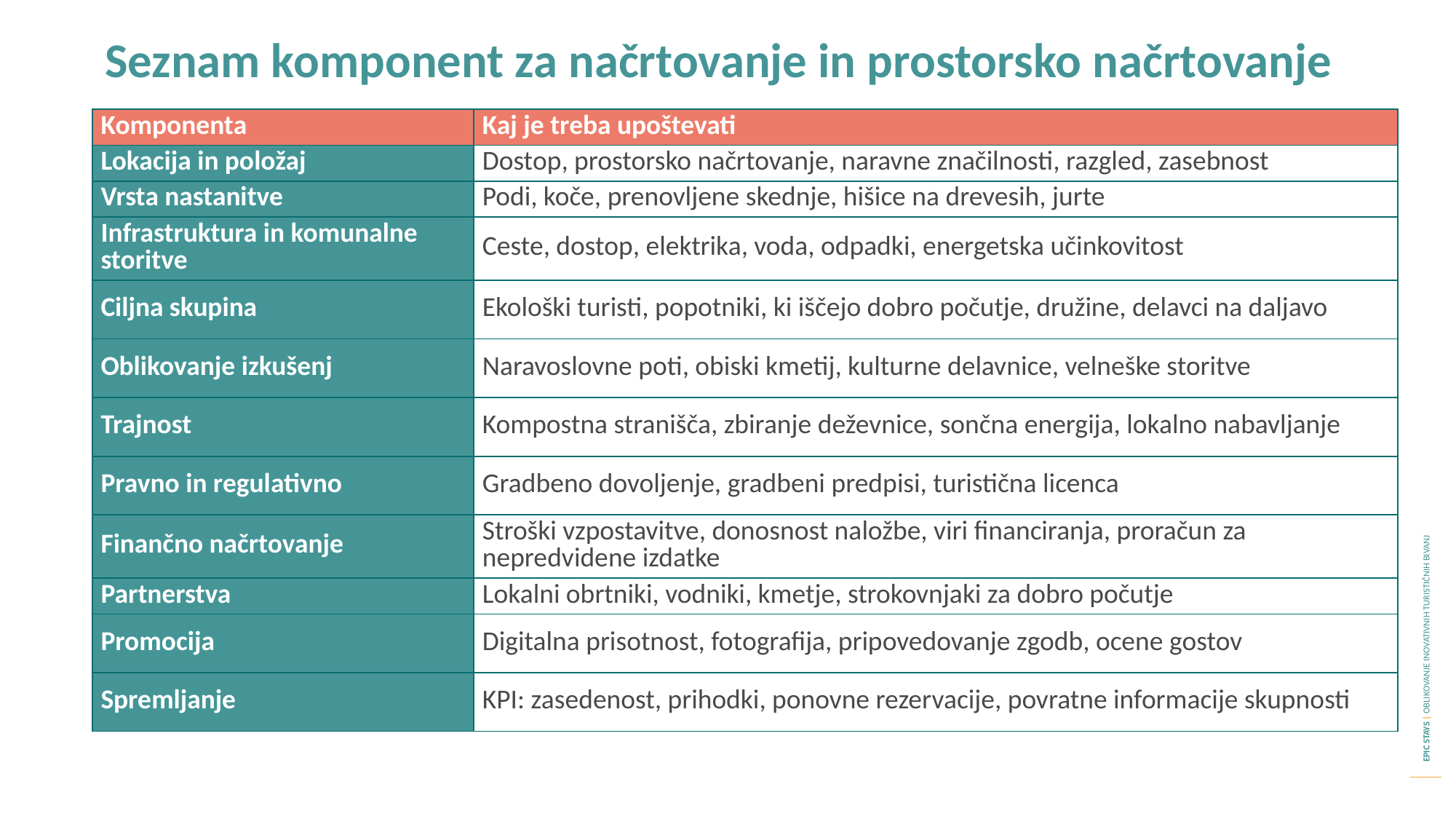

Seznam komponent za načrtovanje in prostorsko načrtovanje
| Komponenta | Kaj je treba upoštevati |
| --- | --- |
| Lokacija in položaj | Dostop, prostorsko načrtovanje, naravne značilnosti, razgled, zasebnost |
| Vrsta nastanitve | Podi, koče, prenovljene skednje, hišice na drevesih, jurte |
| Infrastruktura in komunalne storitve | Ceste, dostop, elektrika, voda, odpadki, energetska učinkovitost |
| Ciljna skupina | Ekološki turisti, popotniki, ki iščejo dobro počutje, družine, delavci na daljavo |
| Oblikovanje izkušenj | Naravoslovne poti, obiski kmetij, kulturne delavnice, velneške storitve |
| Trajnost | Kompostna stranišča, zbiranje deževnice, sončna energija, lokalno nabavljanje |
| Pravno in regulativno | Gradbeno dovoljenje, gradbeni predpisi, turistična licenca |
| Finančno načrtovanje | Stroški vzpostavitve, donosnost naložbe, viri financiranja, proračun za nepredvidene izdatke |
| Partnerstva | Lokalni obrtniki, vodniki, kmetje, strokovnjaki za dobro počutje |
| Promocija | Digitalna prisotnost, fotografija, pripovedovanje zgodb, ocene gostov |
| Spremljanje | KPI: zasedenost, prihodki, ponovne rezervacije, povratne informacije skupnosti |